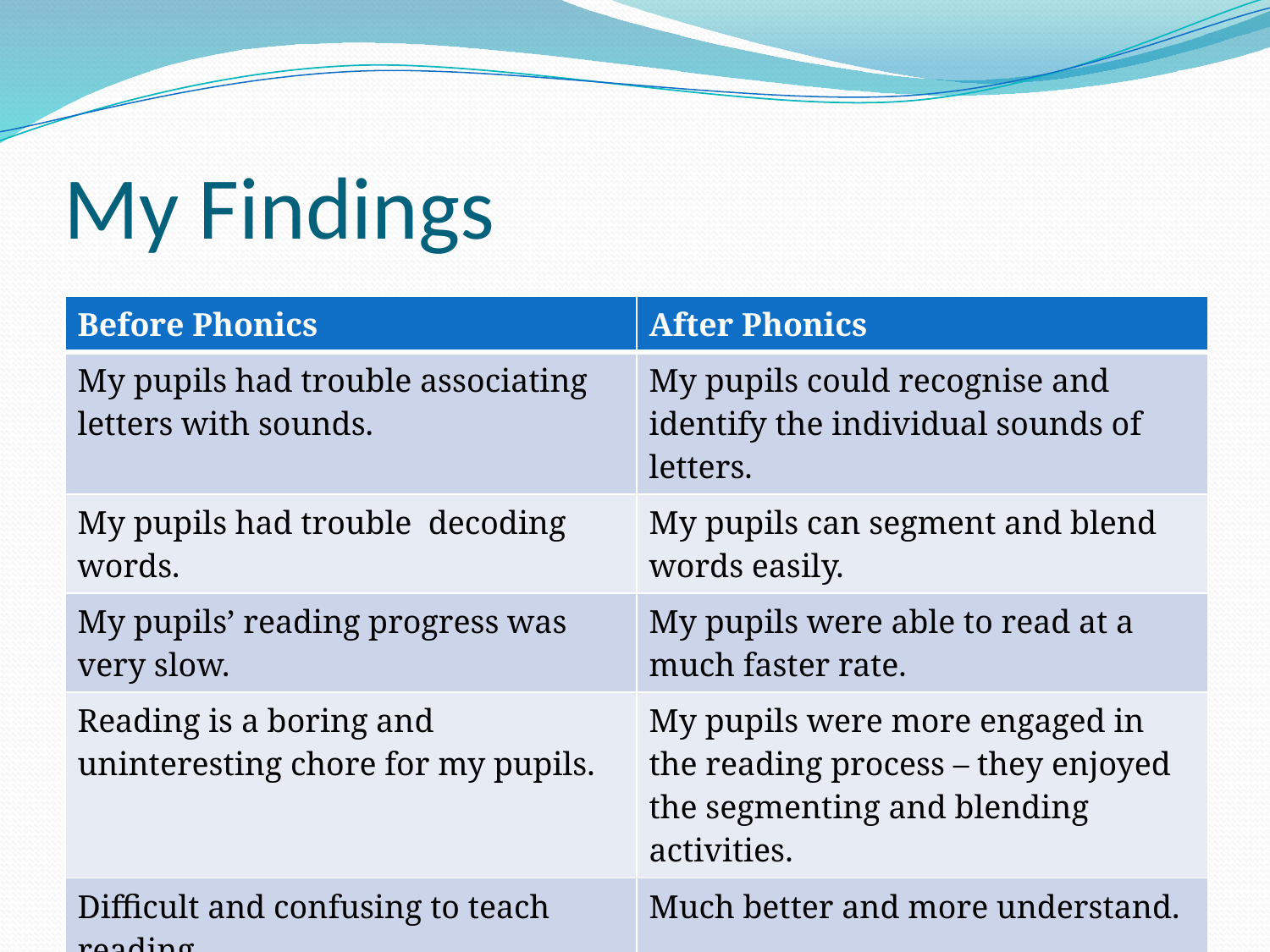

# My Findings
| Before Phonics | After Phonics |
| --- | --- |
| My pupils had trouble associating letters with sounds. | My pupils could recognise and identify the individual sounds of letters. |
| My pupils had trouble decoding words. | My pupils can segment and blend words easily. |
| My pupils’ reading progress was very slow. | My pupils were able to read at a much faster rate. |
| Reading is a boring and uninteresting chore for my pupils. | My pupils were more engaged in the reading process – they enjoyed the segmenting and blending activities. |
| Difficult and confusing to teach reading. | Much better and more understand. |